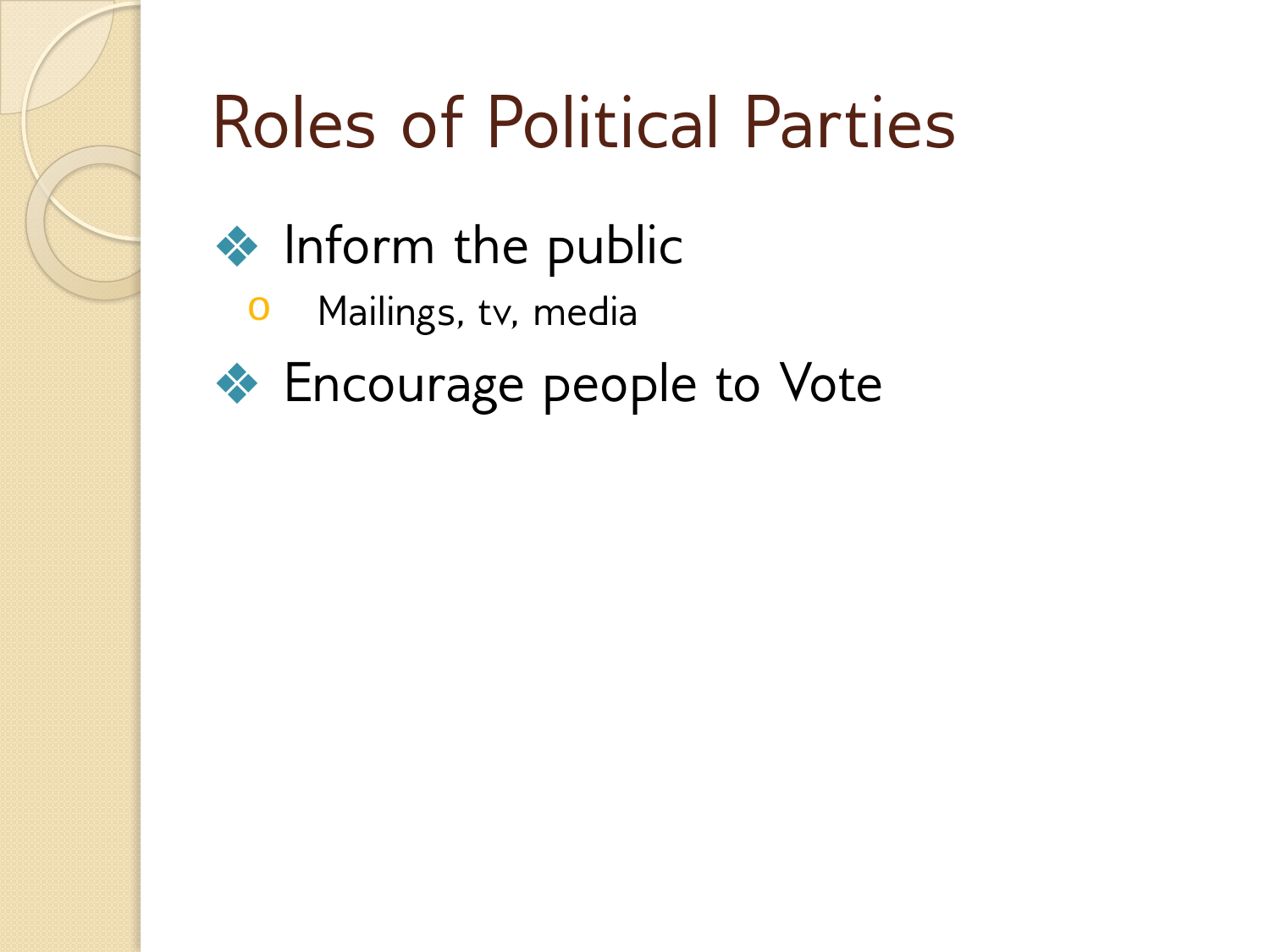

# Roles of Political Parties
Inform the public
Mailings, tv, media
Encourage people to Vote